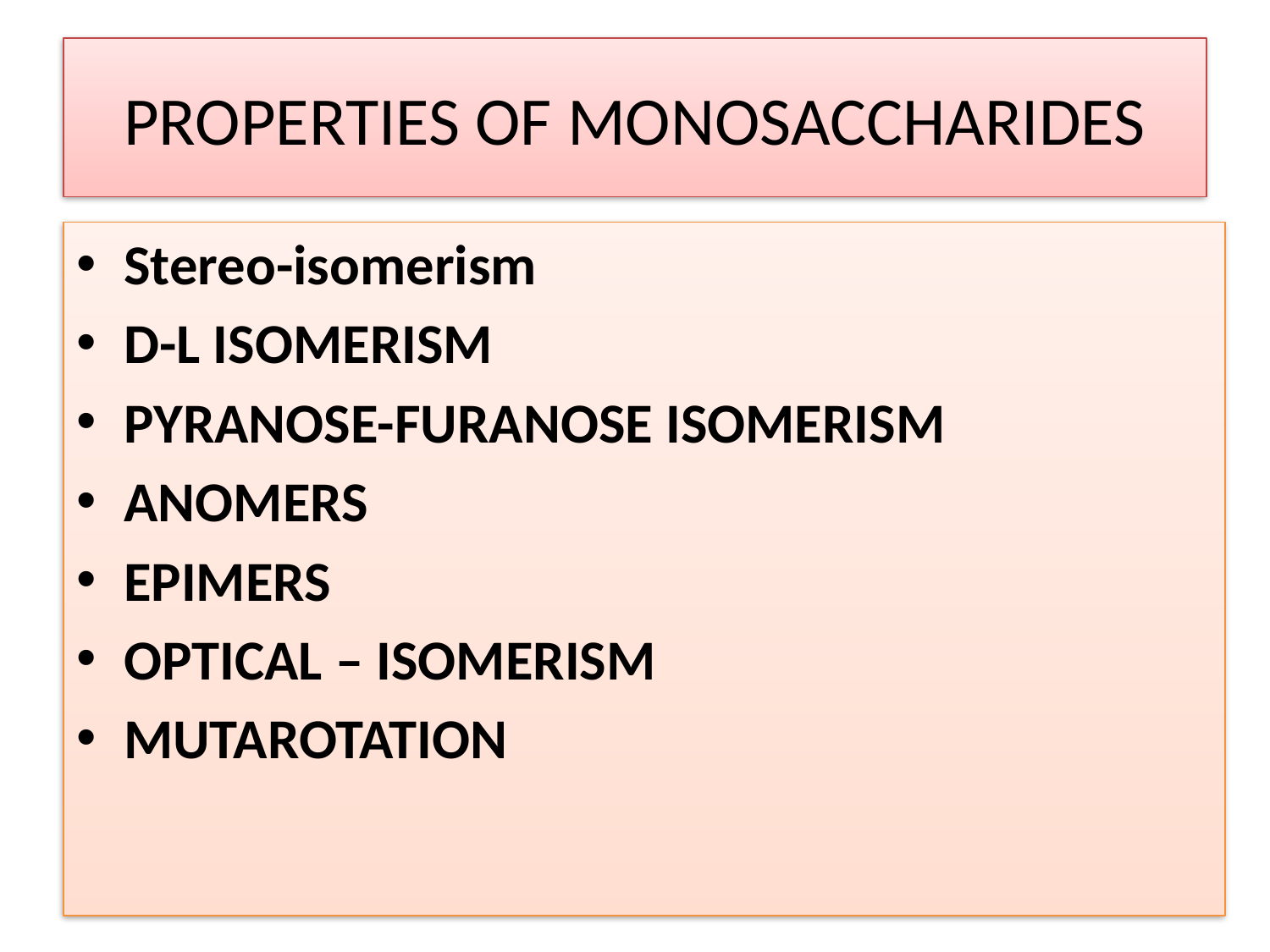

# PROPERTIES OF MONOSACCHARIDES
Stereo-isomerism
D-L ISOMERISM
PYRANOSE-FURANOSE ISOMERISM
ANOMERS
EPIMERS
OPTICAL – ISOMERISM
MUTAROTATION